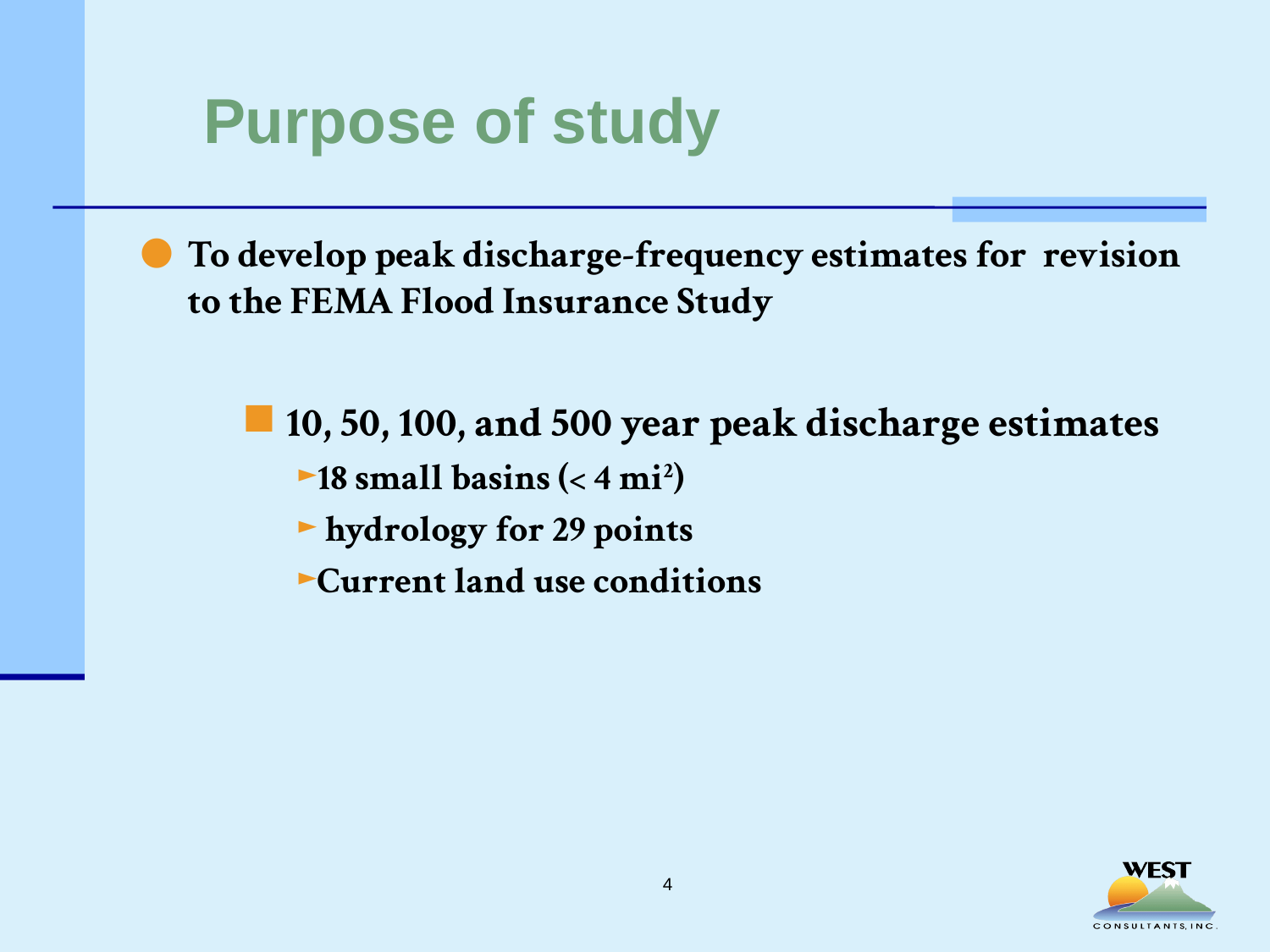

# Purpose of study
To develop peak discharge-frequency estimates for  revision to the FEMA Flood Insurance Study

 10, 50, 100, and 500 year peak discharge estimates
18 small basins (< 4 mi2)
 hydrology for 29 points
Current land use conditions

4